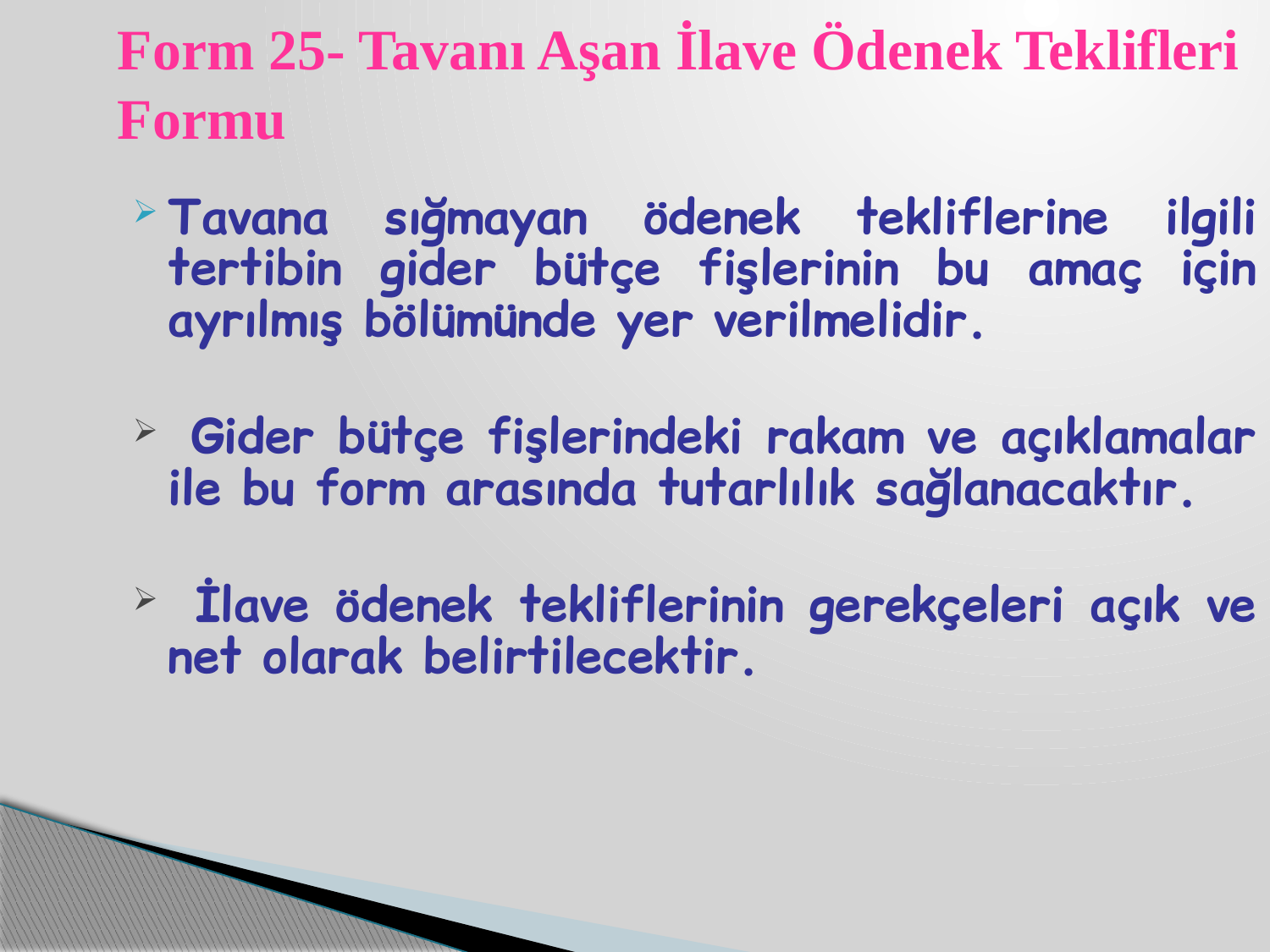

Form 25- Tavanı Aşan İlave Ödenek Teklifleri Formu
Tavana sığmayan ödenek tekliflerine ilgili tertibin gider bütçe fişlerinin bu amaç için ayrılmış bölümünde yer verilmelidir.

 Gider bütçe fişlerindeki rakam ve açıklamalar ile bu form arasında tutarlılık sağlanacaktır.

 İlave ödenek tekliflerinin gerekçeleri açık ve net olarak belirtilecektir.